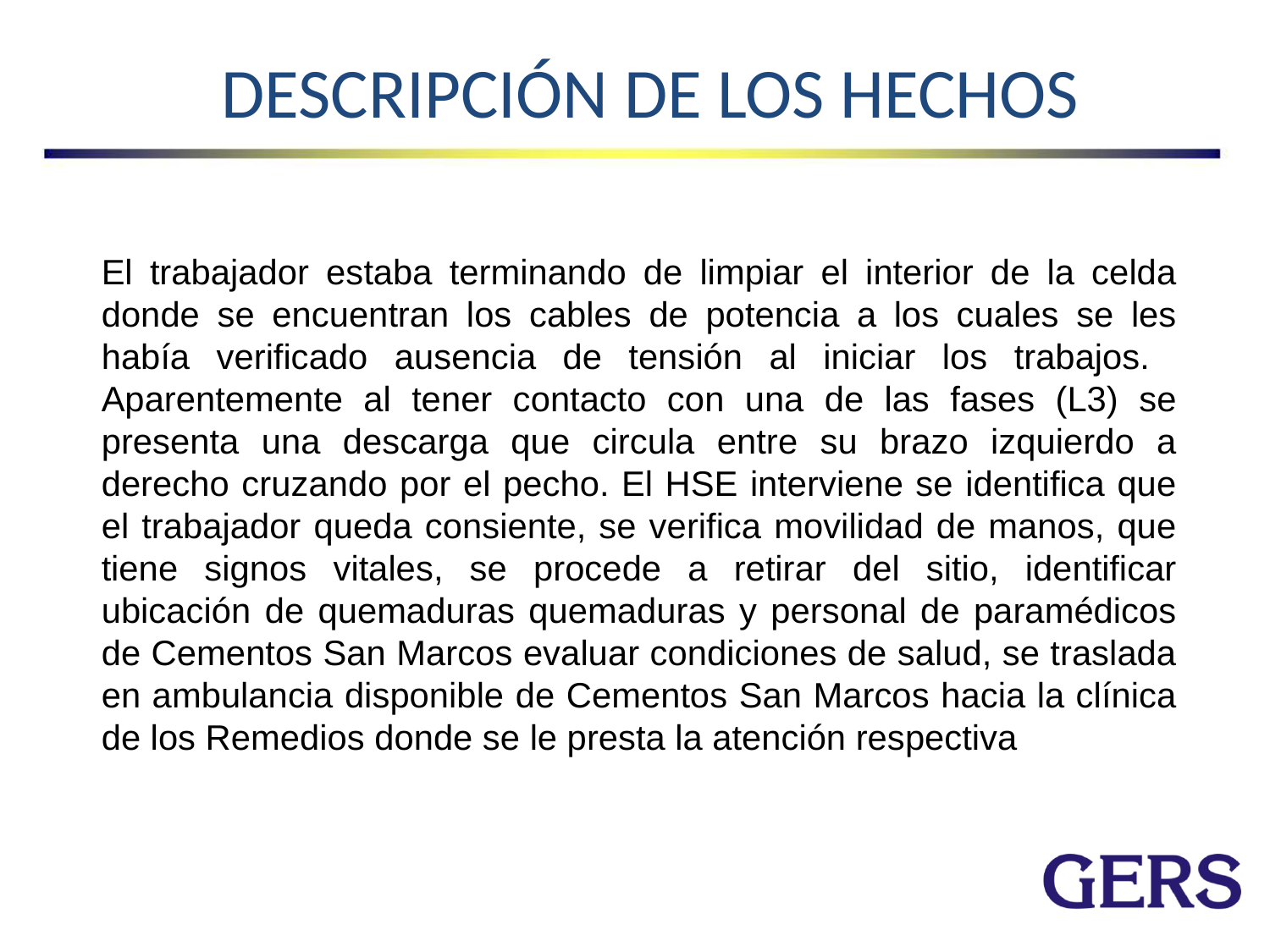

# DESCRIPCIÓN DE LOS HECHOS
El trabajador estaba terminando de limpiar el interior de la celda donde se encuentran los cables de potencia a los cuales se les había verificado ausencia de tensión al iniciar los trabajos.  Aparentemente al tener contacto con una de las fases (L3) se presenta una descarga que circula entre su brazo izquierdo a derecho cruzando por el pecho. El HSE interviene se identifica que el trabajador queda consiente, se verifica movilidad de manos, que tiene signos vitales, se procede a retirar del sitio, identificar ubicación de quemaduras quemaduras y personal de paramédicos de Cementos San Marcos evaluar condiciones de salud, se traslada en ambulancia disponible de Cementos San Marcos hacia la clínica de los Remedios donde se le presta la atención respectiva